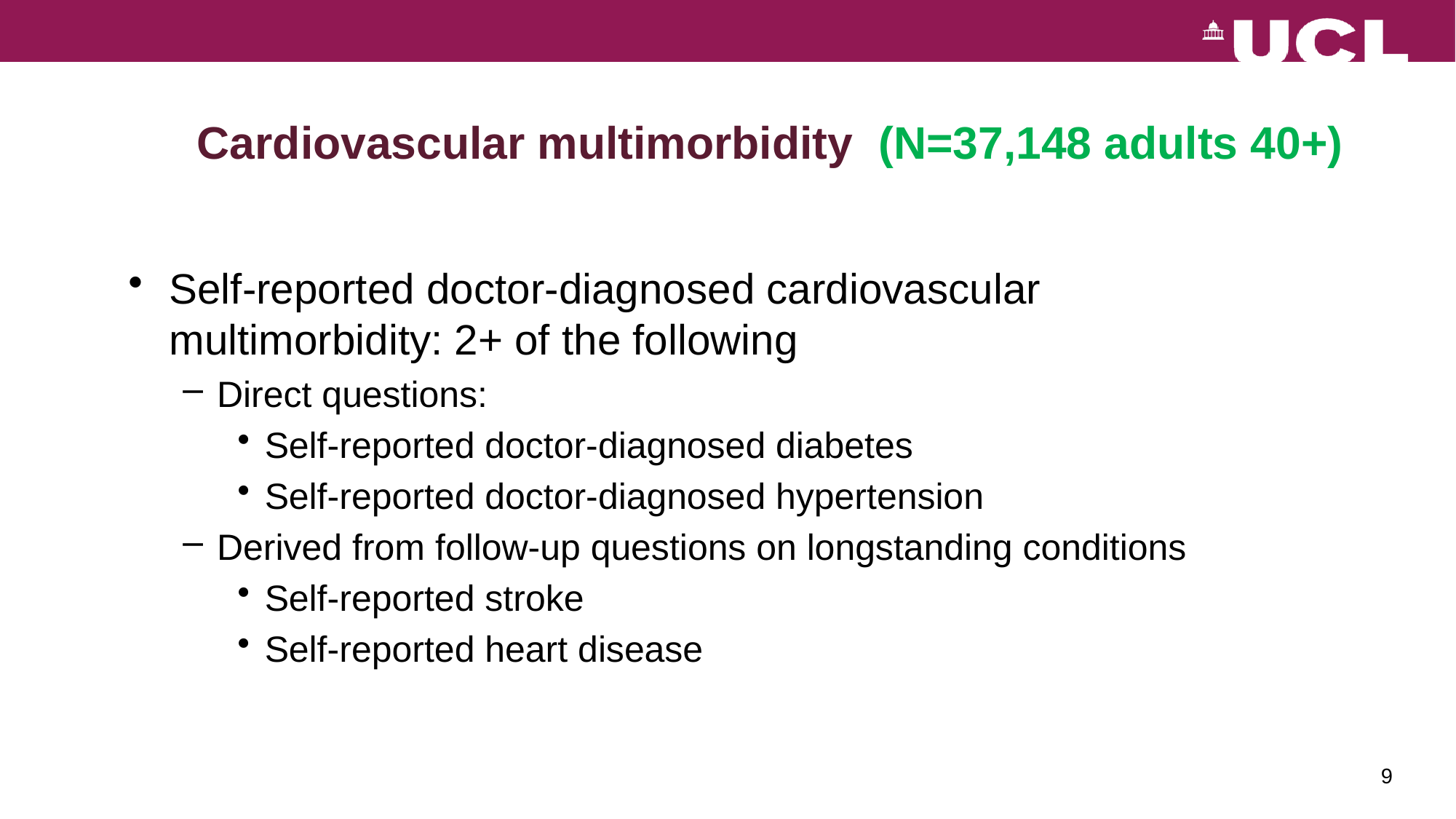

# Cardiovascular multimorbidity  (N=37,148 adults 40+)
Self-reported doctor-diagnosed cardiovascular multimorbidity: 2+ of the following
Direct questions:
Self-reported doctor-diagnosed diabetes
Self-reported doctor-diagnosed hypertension
Derived from follow-up questions on longstanding conditions
Self-reported stroke
Self-reported heart disease
9